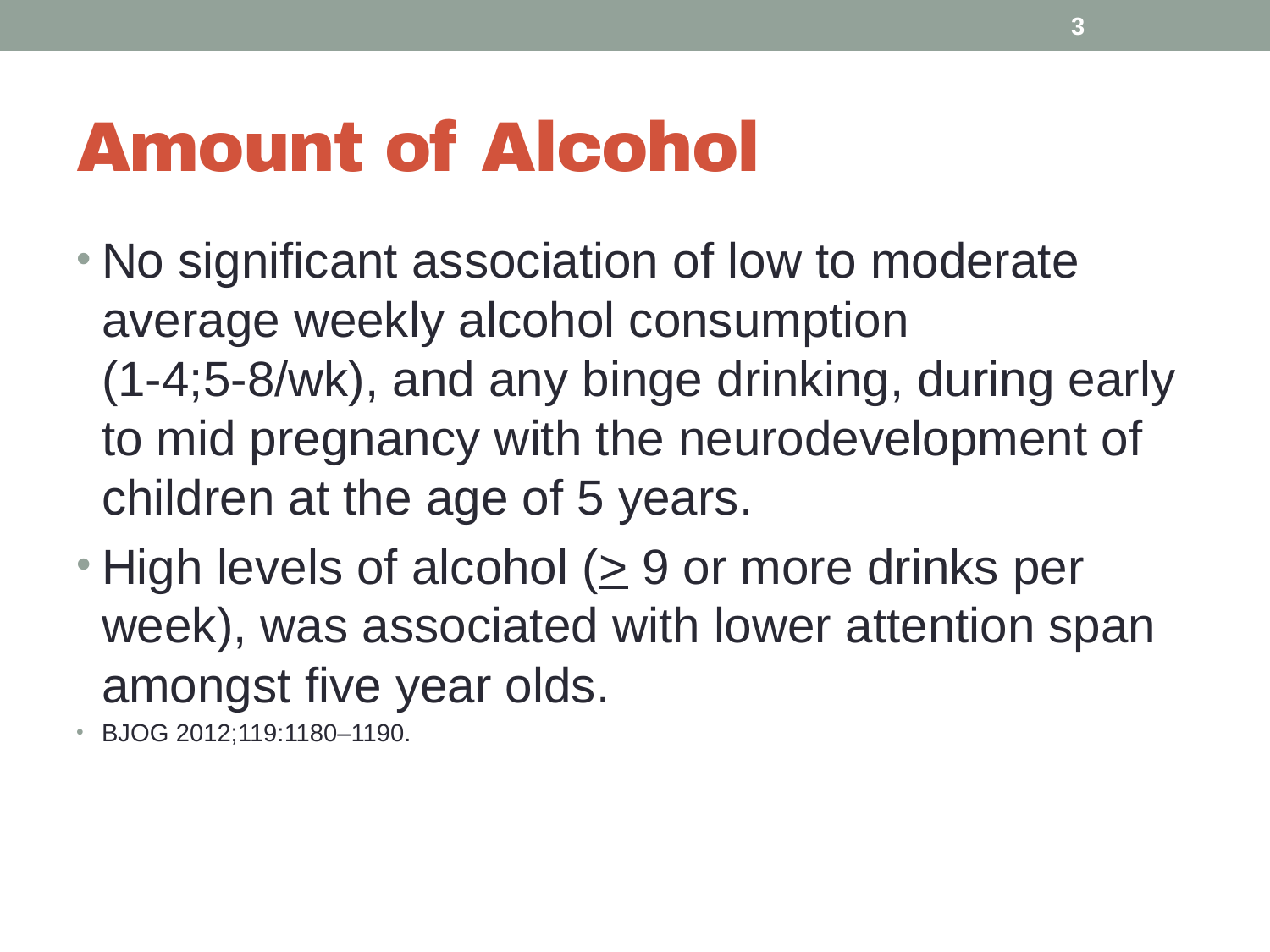

3
# Amount of Alcohol
No significant association of low to moderate average weekly alcohol consumption (1-4;5-8/wk), and any binge drinking, during early to mid pregnancy with the neurodevelopment of children at the age of 5 years.
High levels of alcohol (> 9 or more drinks per week), was associated with lower attention span amongst five year olds.
BJOG 2012;119:1180–1190.